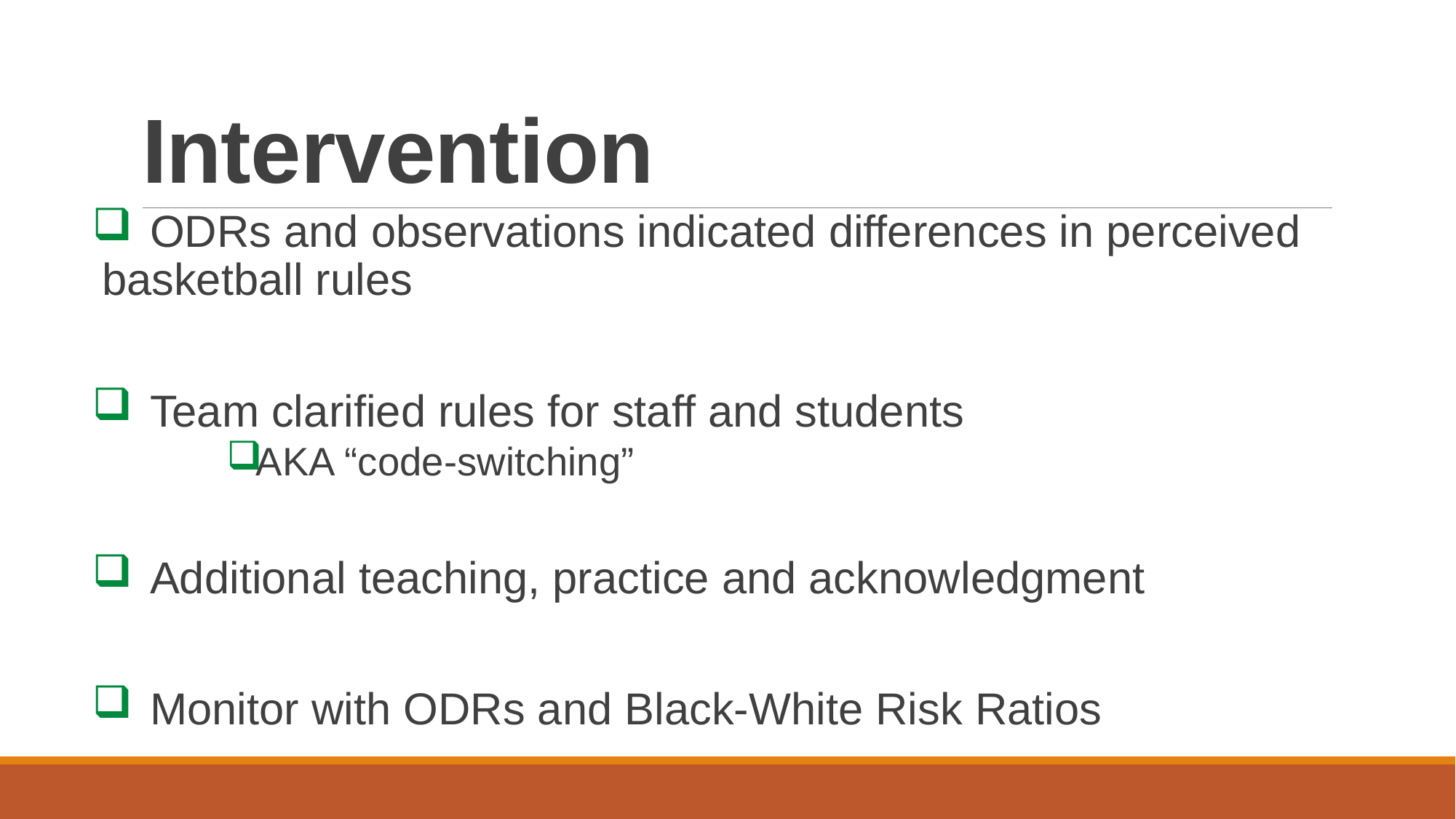

# Intervention
  ODRs and observations indicated differences in perceived 	basketball rules

  Team clarified rules for staff and students
AKA “code-switching”

  Additional teaching, practice and acknowledgment

  Monitor with ODRs and Black-White Risk Ratios